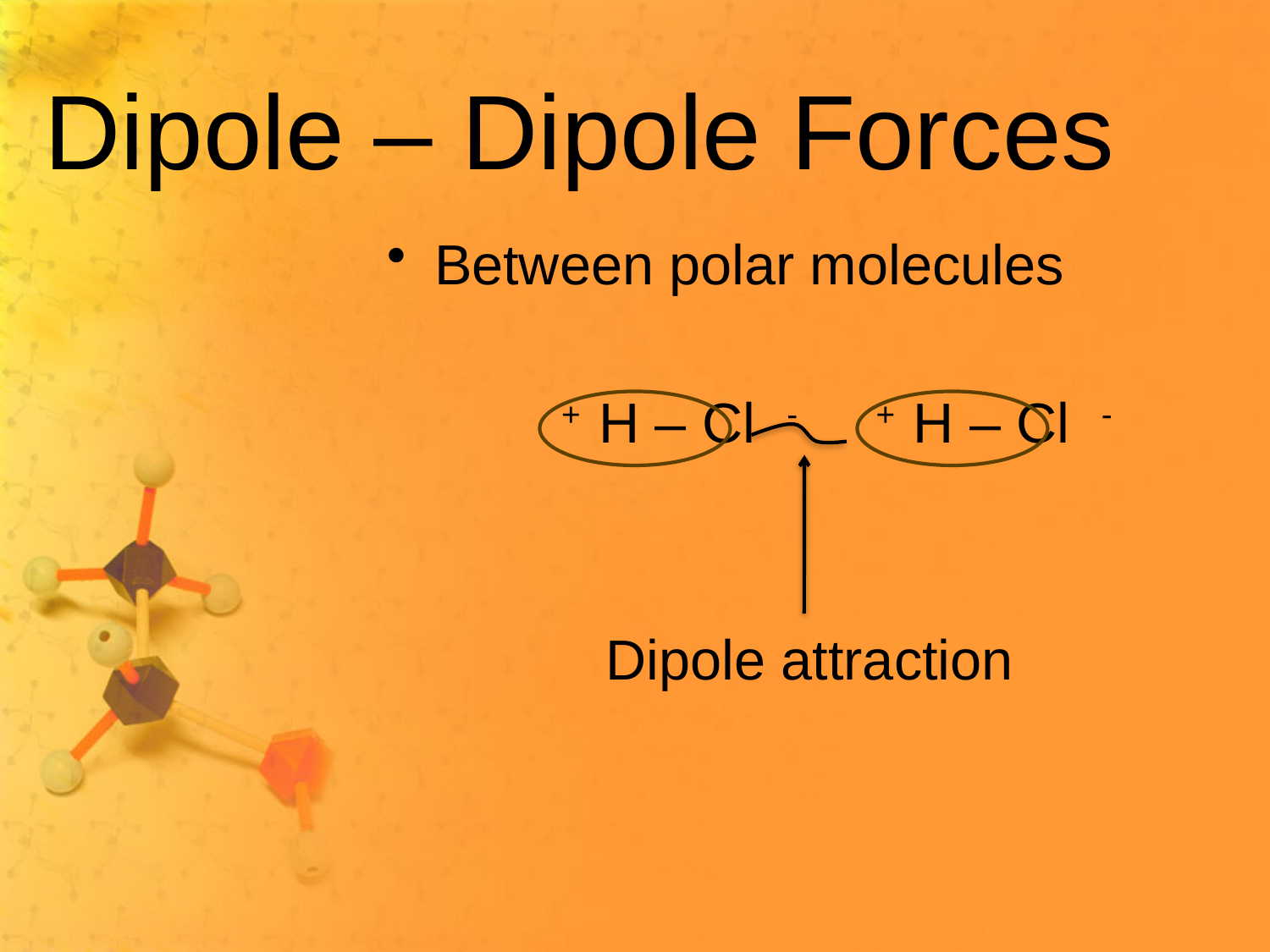

# Dipole – Dipole Forces
Between polar molecules

		+  H – Cl  -     +  H – Cl  -

              Dipole attraction